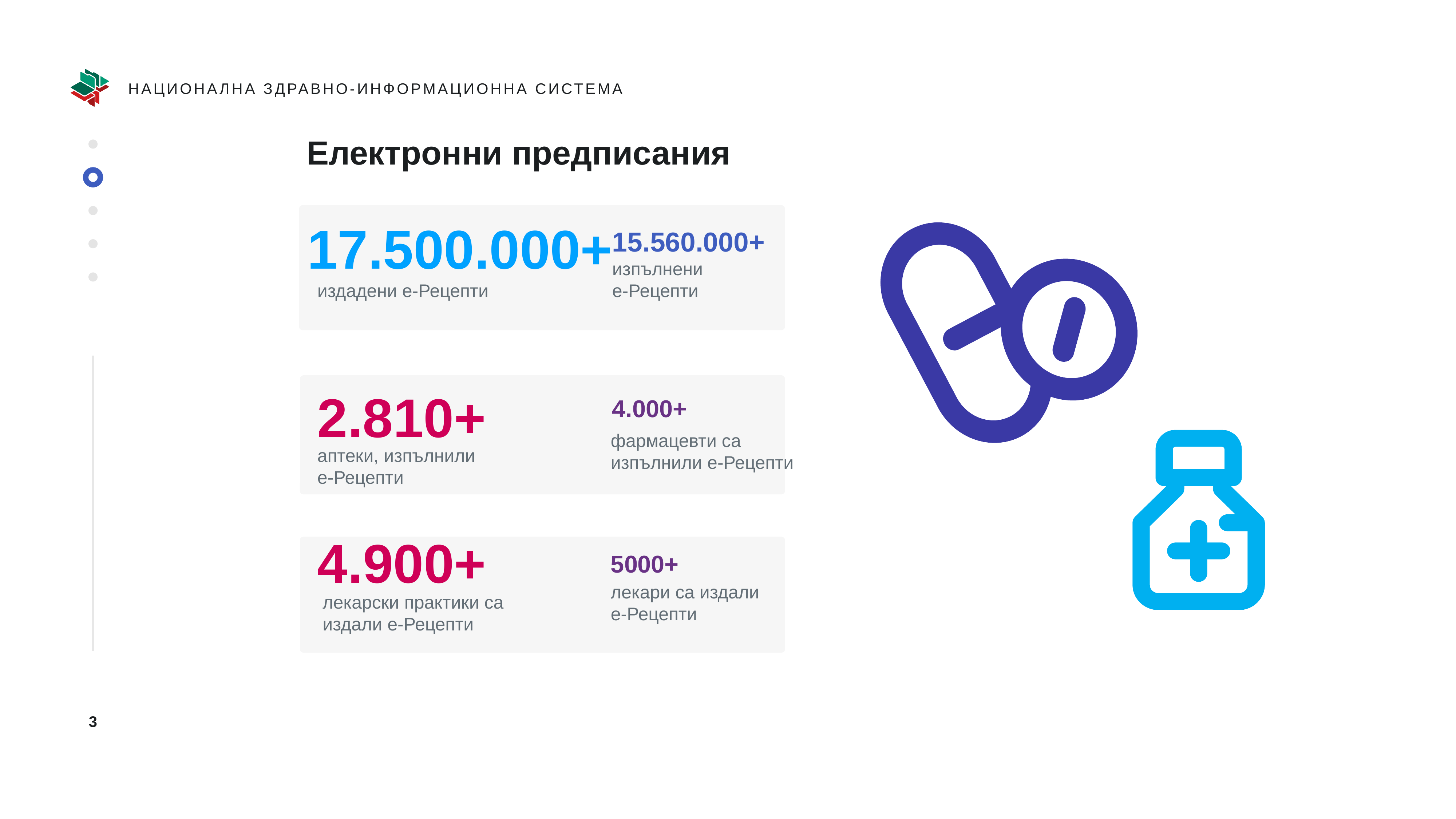

Електронни предписания

17.500.000+
15.560.000+
изпълнени
е-Рецепти
издадени е-Рецепти

2.810+
4.000+
аптеки, изпълнили
e-Рецепти

5000+

лекари са издали
e-Рецепти
фармацевти са
изпълнили e-Рецепти

4.900+
лекарски практики са издали е-Рецепти
3